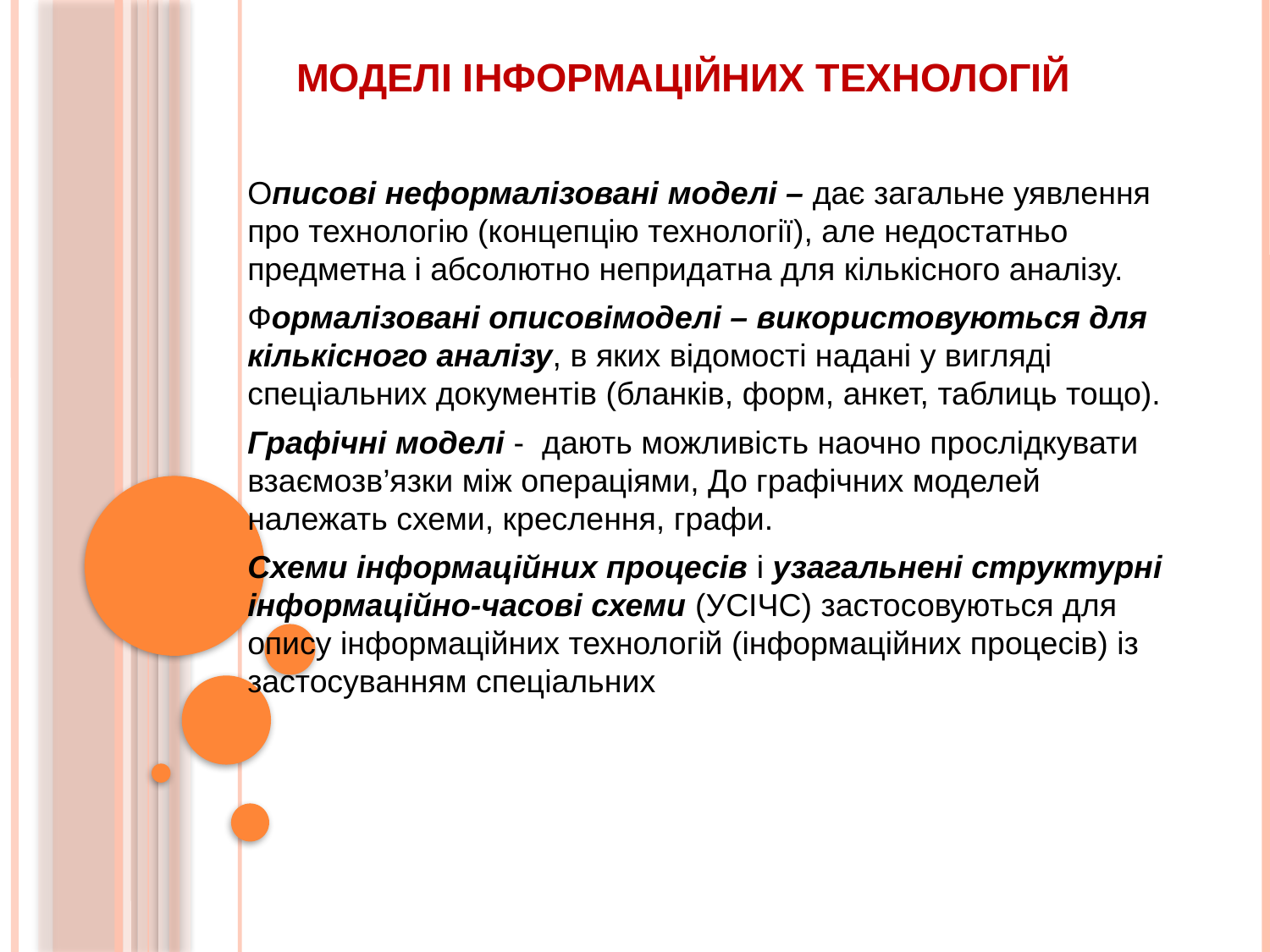

# Моделі інформаційних технологій
Описові неформалізовані моделі – дає загальне уявлення про технологію (концепцію технології), але недостатньо предметна і абсолютно непридатна для кількісного аналізу.
Формалізовані описовімоделі – використовуються для кількісного аналізу, в яких відомості надані у вигляді спеціальних документів (бланків, форм, анкет, таблиць тощо).
Графічні моделі -  дають можливість наочно прослідкувати взаємозв’язки між операціями, До графічних моделей належать схеми, креслення, графи.
Схеми інформаційних процесів і узагальнені структурні інформаційно-часові схеми (УСІЧС) застосовуються для опису інформаційних технологій (інформаційних процесів) із застосуванням спеціальних